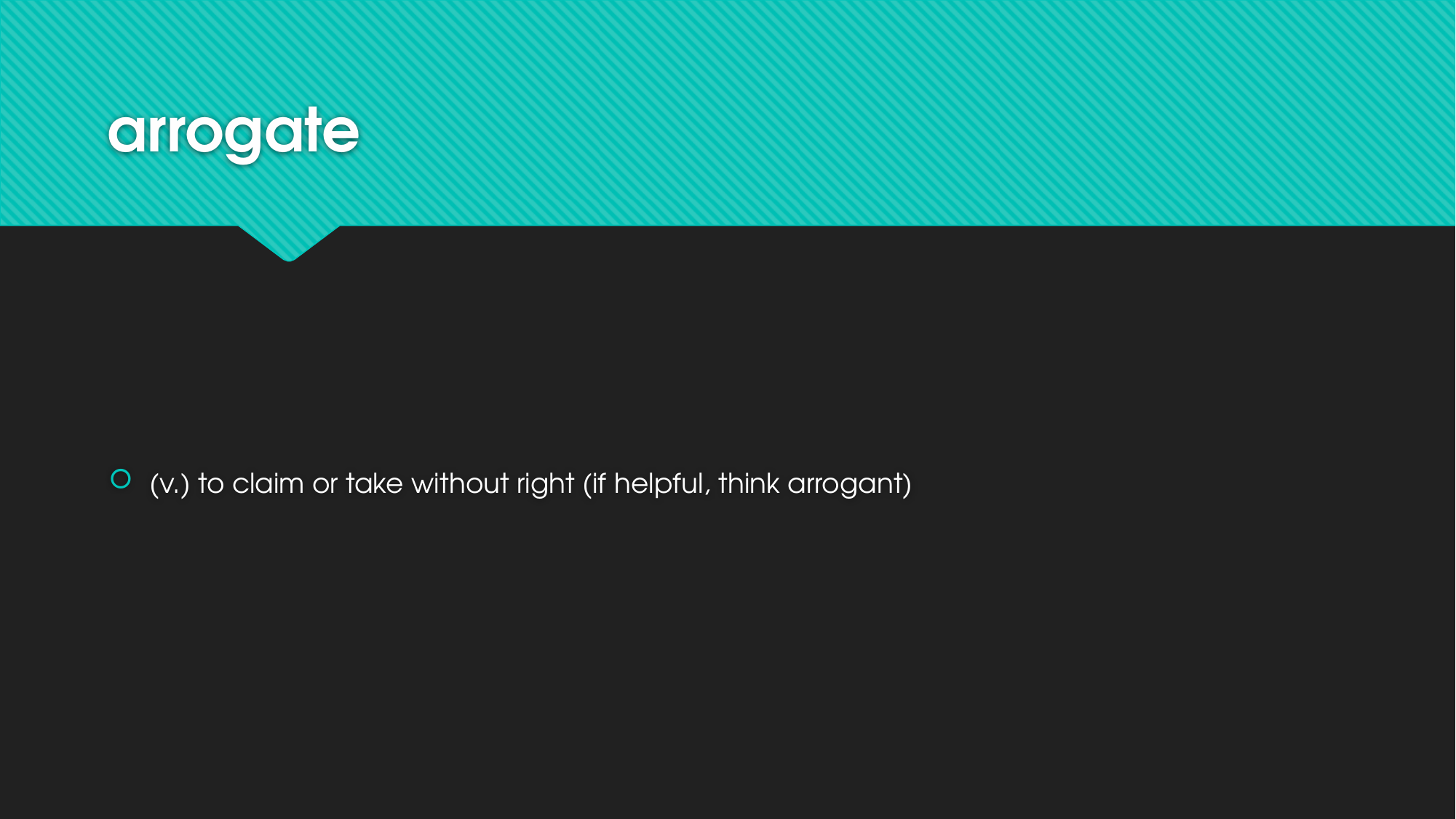

# arrogate
(v.) to claim or take without right (if helpful, think arrogant)